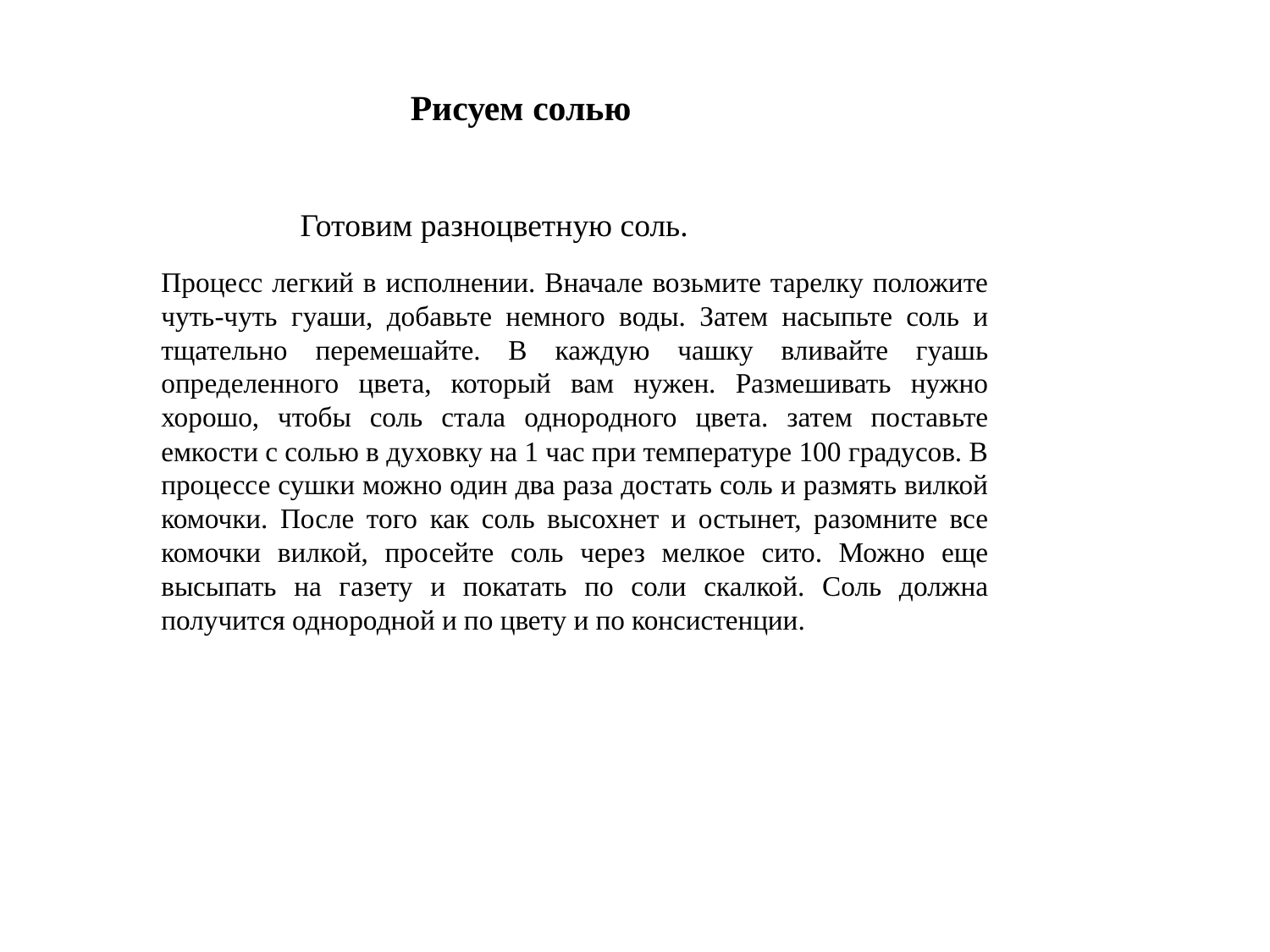

Рисуем солью
Готовим разноцветную соль.
Процесс легкий в исполнении. Вначале возьмите тарелку положите чуть-чуть гуаши, добавьте немного воды. Затем насыпьте соль и тщательно перемешайте. В каждую чашку вливайте гуашь определенного цвета, который вам нужен. Размешивать нужно хорошо, чтобы соль стала однородного цвета. затем поставьте емкости с солью в духовку на 1 час при температуре 100 градусов. В процессе сушки можно один два раза достать соль и размять вилкой комочки. После того как соль высохнет и остынет, разомните все комочки вилкой, просейте соль через мелкое сито. Можно еще высыпать на газету и покатать по соли скалкой. Соль должна получится однородной и по цвету и по консистенции.